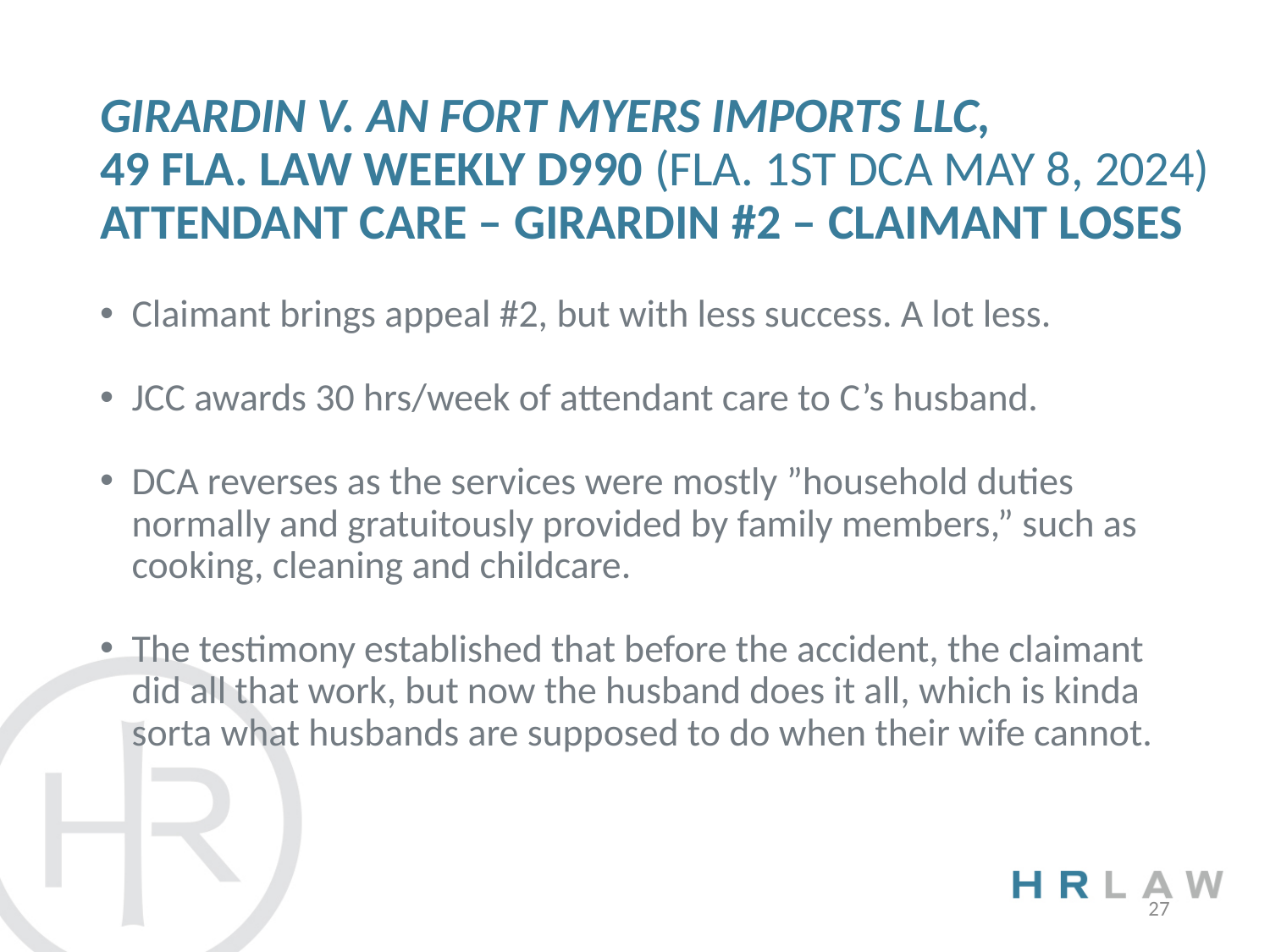

# Girardin v. AN Fort Myers Imports LLC, 49 FLA. LAW WEEKLY D990 (Fla. 1ST DCA MAY 8, 2024) Attendant Care – GIRARDIN #2 – CLAIMANT LOSES

Claimant brings appeal #2, but with less success. A lot less.

JCC awards 30 hrs/week of attendant care to C’s husband.

DCA reverses as the services were mostly ”household duties normally and gratuitously provided by family members,” such as cooking, cleaning and childcare.

The testimony established that before the accident, the claimant did all that work, but now the husband does it all, which is kinda sorta what husbands are supposed to do when their wife cannot.

27